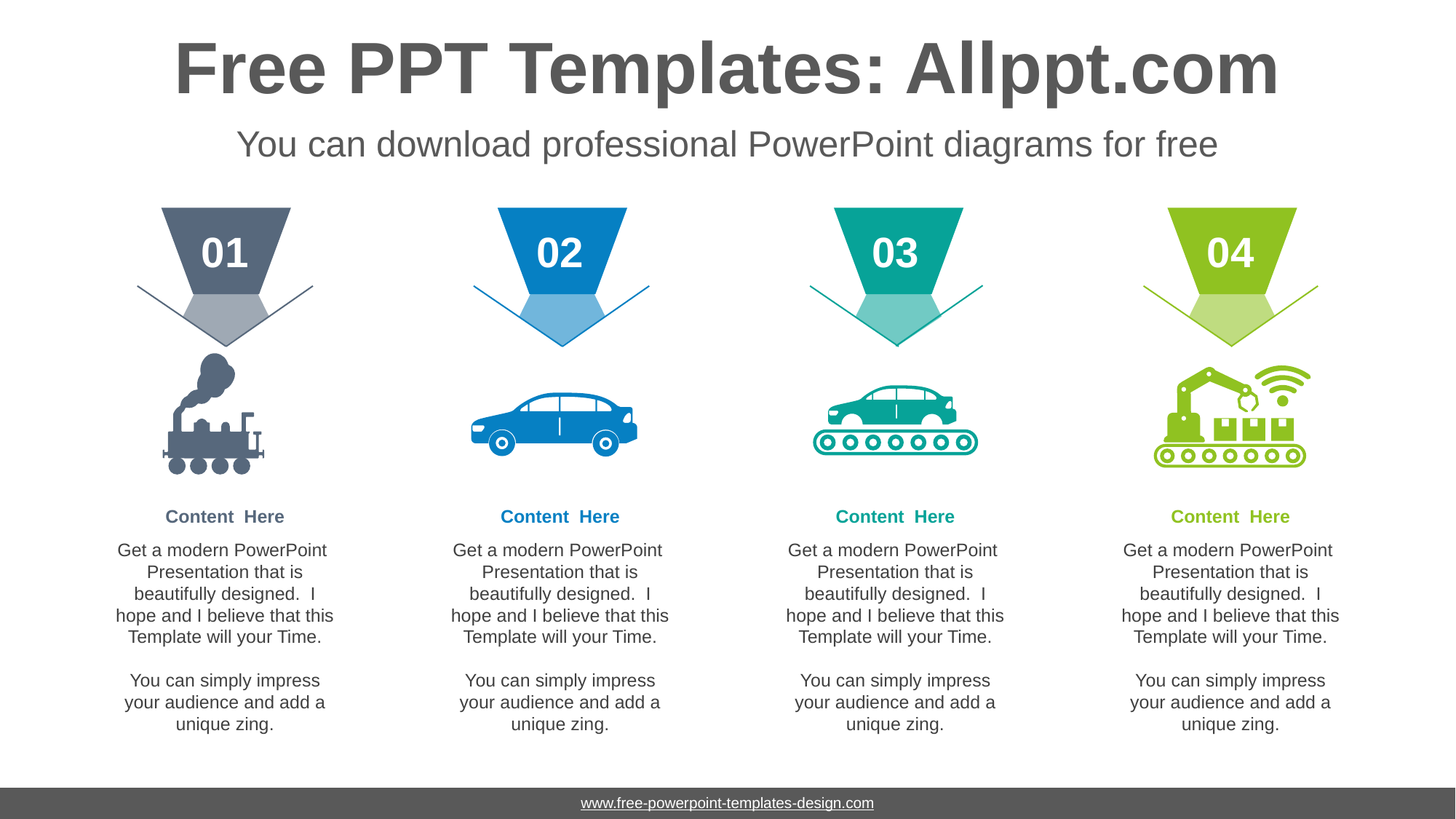

# Free PPT Templates: Allppt.com
You can download professional PowerPoint diagrams for free

01
02
03
04

Content  Here
Get a modern PowerPoint  Presentation that is beautifully designed.  I hope and I believe that this Template will your Time.

You can simply impress your audience and add a unique zing.
Content  Here
Get a modern PowerPoint  Presentation that is beautifully designed.  I hope and I believe that this Template will your Time.

You can simply impress your audience and add a unique zing.
Content  Here
Get a modern PowerPoint  Presentation that is beautifully designed.  I hope and I believe that this Template will your Time.

You can simply impress your audience and add a unique zing.
Content  Here
Get a modern PowerPoint  Presentation that is beautifully designed.  I hope and I believe that this Template will your Time.

You can simply impress your audience and add a unique zing.
www.free-powerpoint-templates-design.com